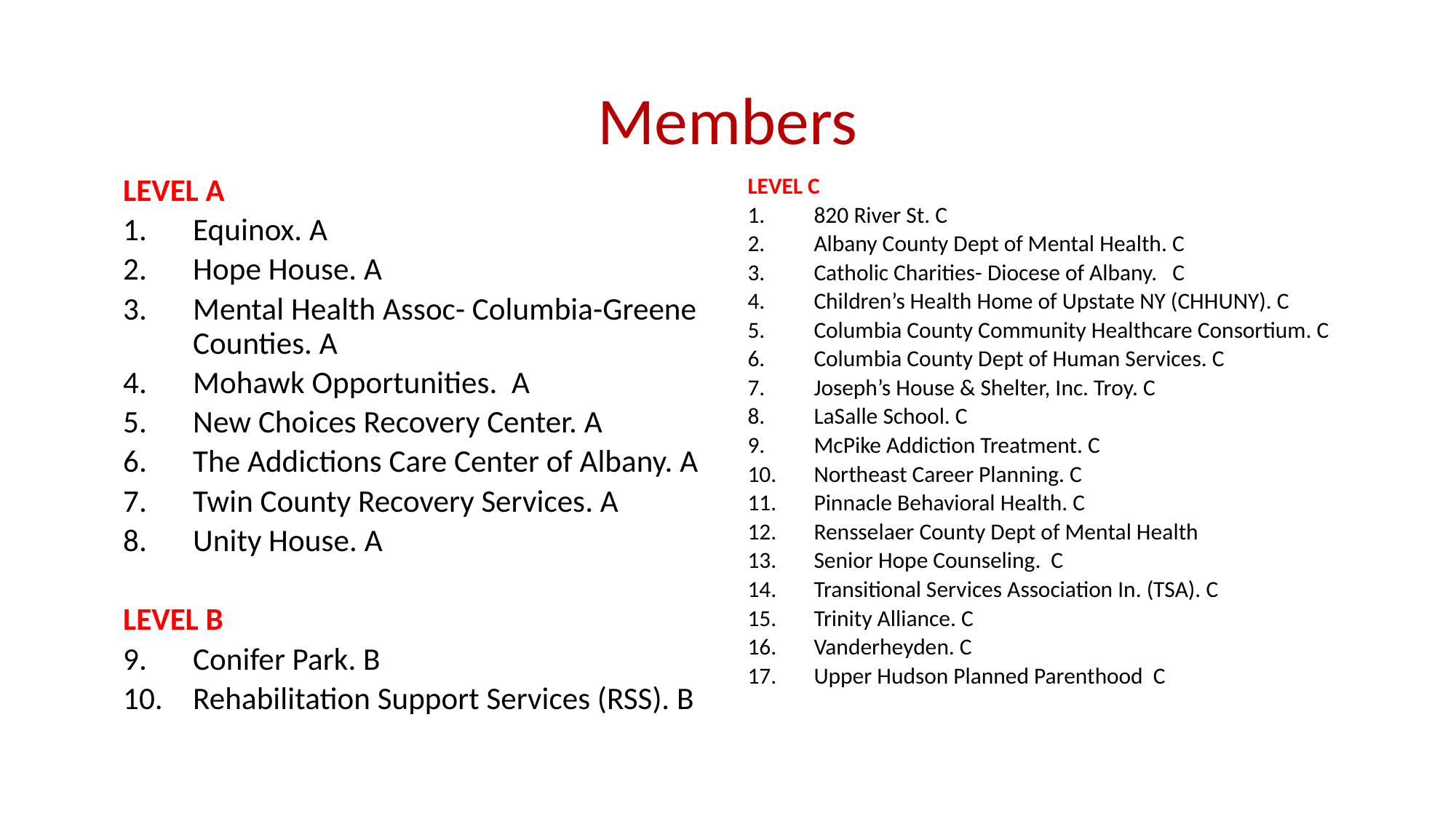

# Members
LEVEL A
Equinox. A
Hope House. A
Mental Health Assoc- Columbia-Greene Counties. A
Mohawk Opportunities.  A
New Choices Recovery Center. A
The Addictions Care Center of Albany. A
Twin County Recovery Services. A
Unity House. A

LEVEL B
Conifer Park. B
Rehabilitation Support Services (RSS). B

LEVEL C
820 River St. C
Albany County Dept of Mental Health. C
Catholic Charities- Diocese of Albany.   C
Children’s Health Home of Upstate NY (CHHUNY). C
Columbia County Community Healthcare Consortium. C
Columbia County Dept of Human Services. C
Joseph’s House & Shelter, Inc. Troy. C
LaSalle School. C
McPike Addiction Treatment. C
Northeast Career Planning. C
Pinnacle Behavioral Health. C
Rensselaer County Dept of Mental Health
Senior Hope Counseling.  C
Transitional Services Association In. (TSA). C
Trinity Alliance. C
Vanderheyden. C
Upper Hudson Planned Parenthood  C